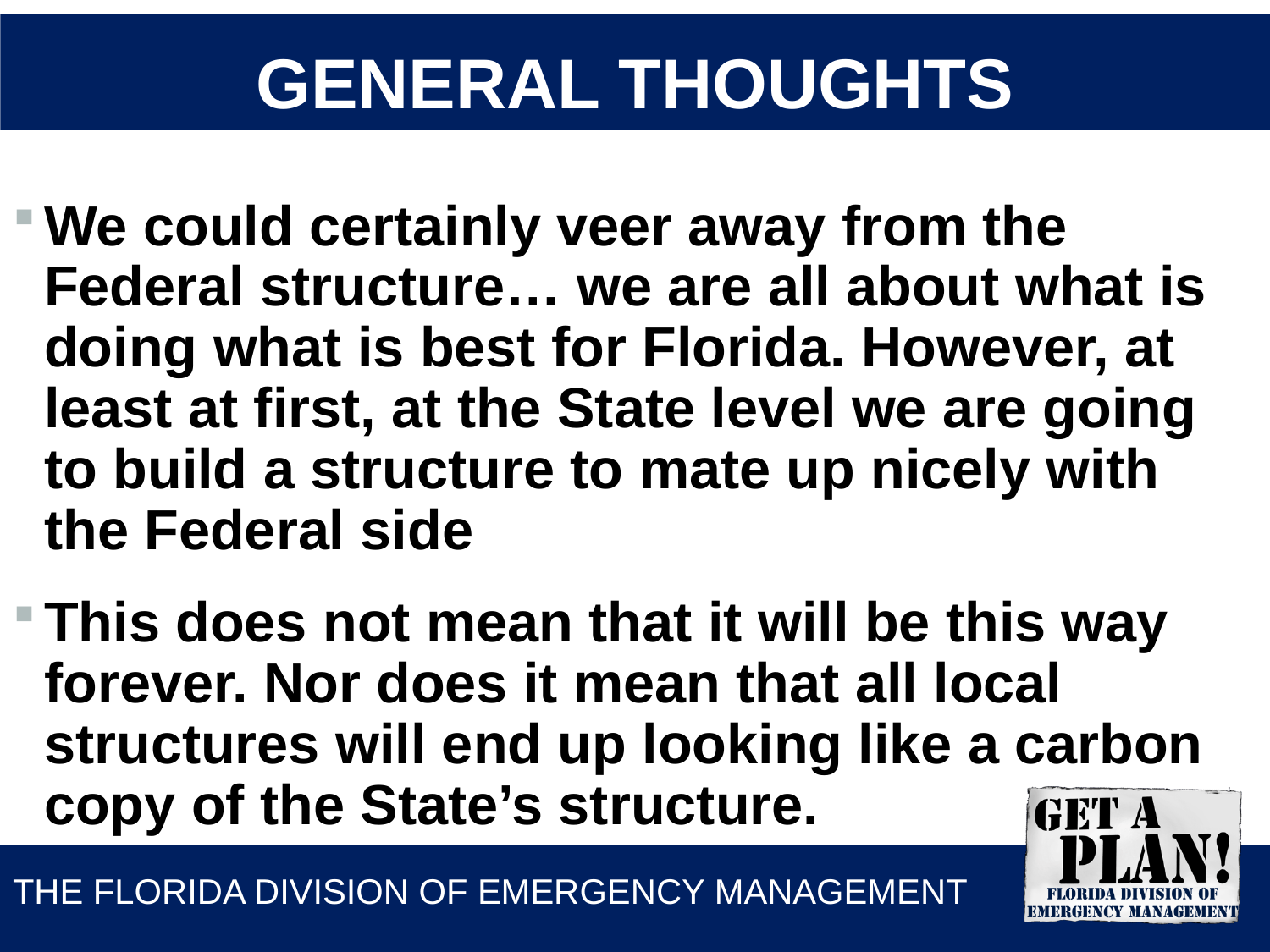

# General Thoughts
We could certainly veer away from the Federal structure… we are all about what is doing what is best for Florida. However, at least at first, at the State level we are going to build a structure to mate up nicely with the Federal side
This does not mean that it will be this way forever. Nor does it mean that all local structures will end up looking like a carbon copy of the State’s structure.